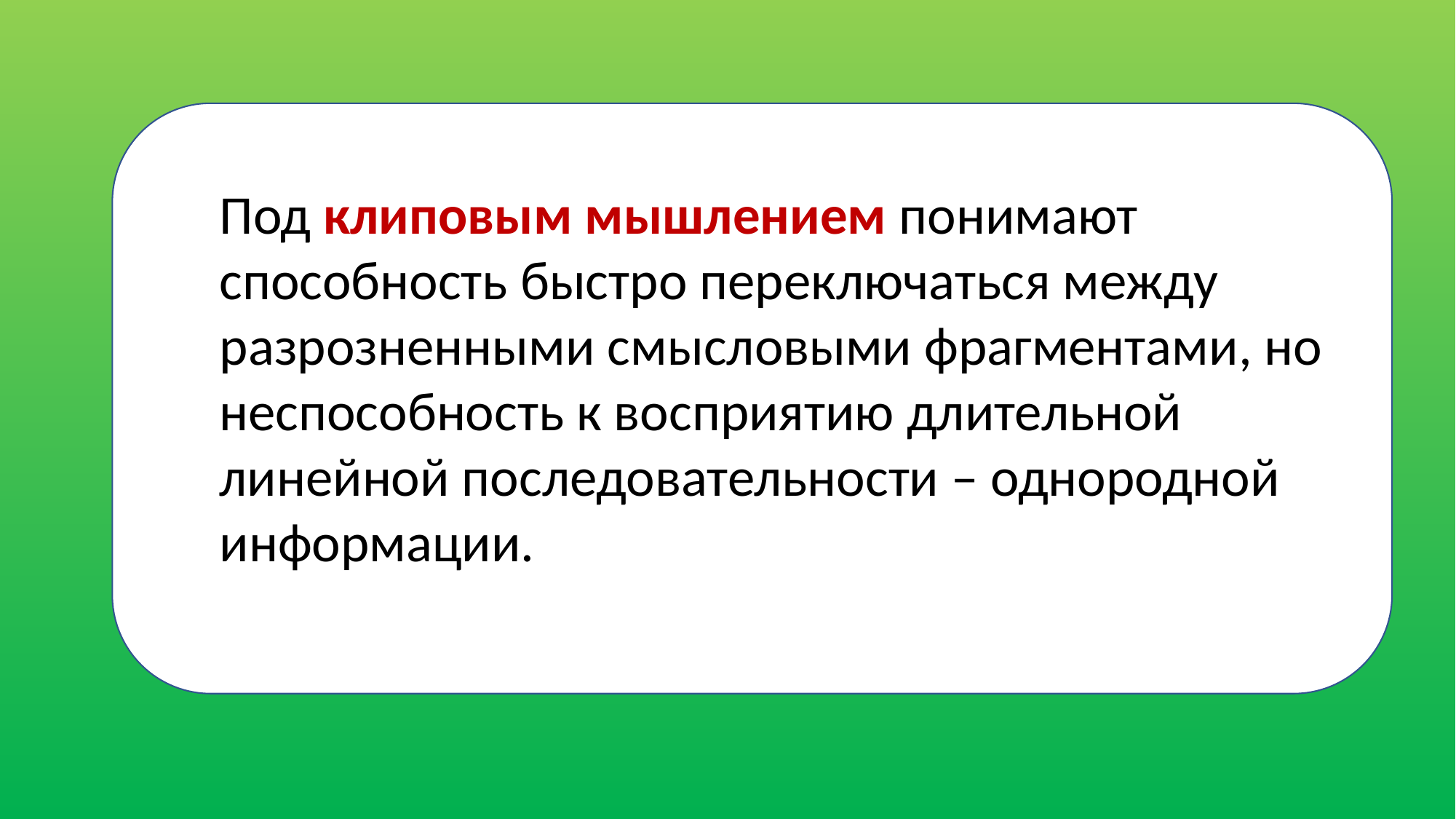

Под клиповым мышлением понимают способность быстро переключаться между разрозненными смысловыми фрагментами, но неспособность к восприятию длительной линейной последовательности – однородной информации.